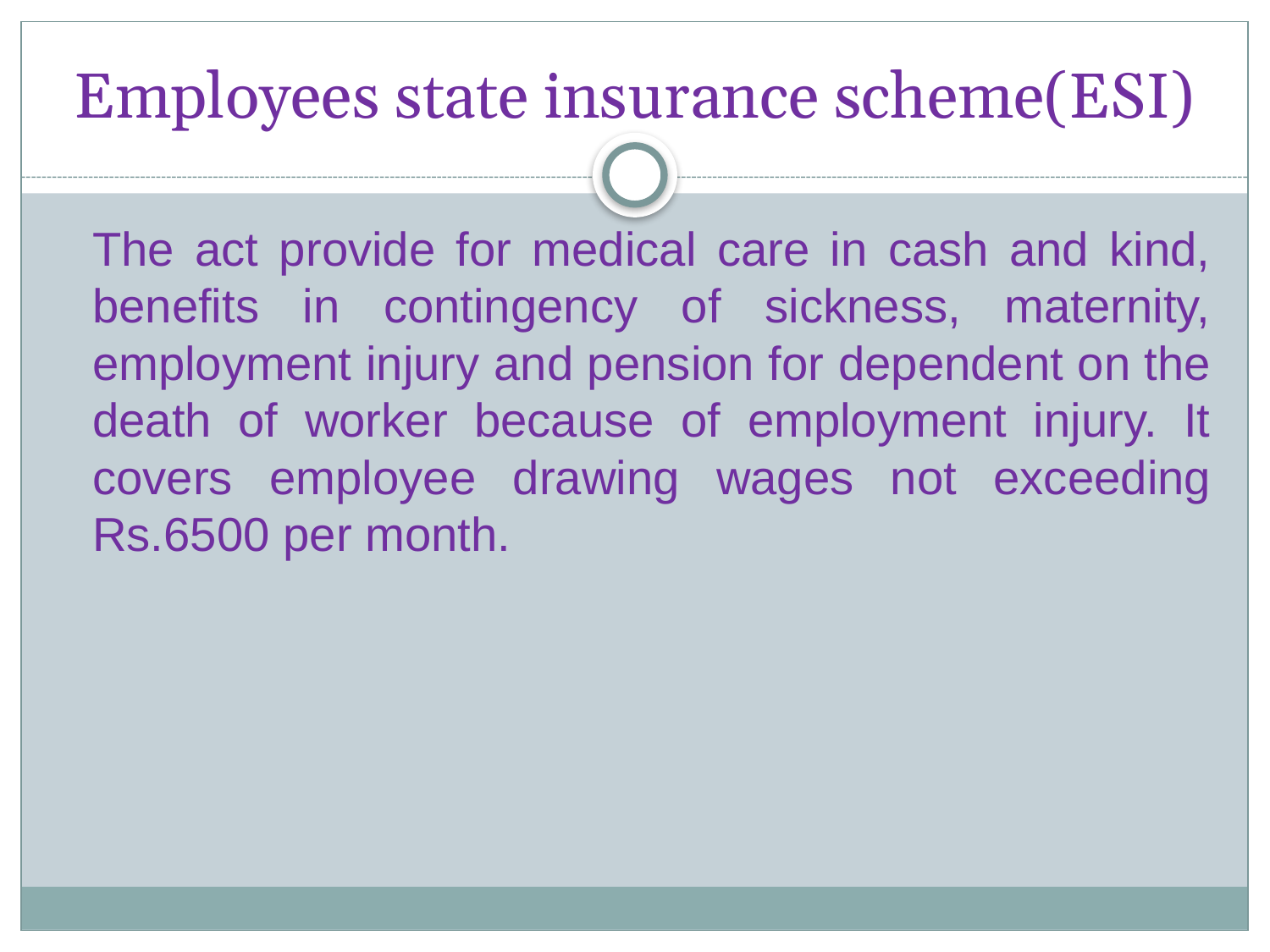

# Employees state insurance scheme(ESI)
	The act provide for medical care in cash and kind, benefits in contingency of sickness, maternity, employment injury and pension for dependent on the death of worker because of employment injury. It covers employee drawing wages not exceeding Rs.6500 per month.